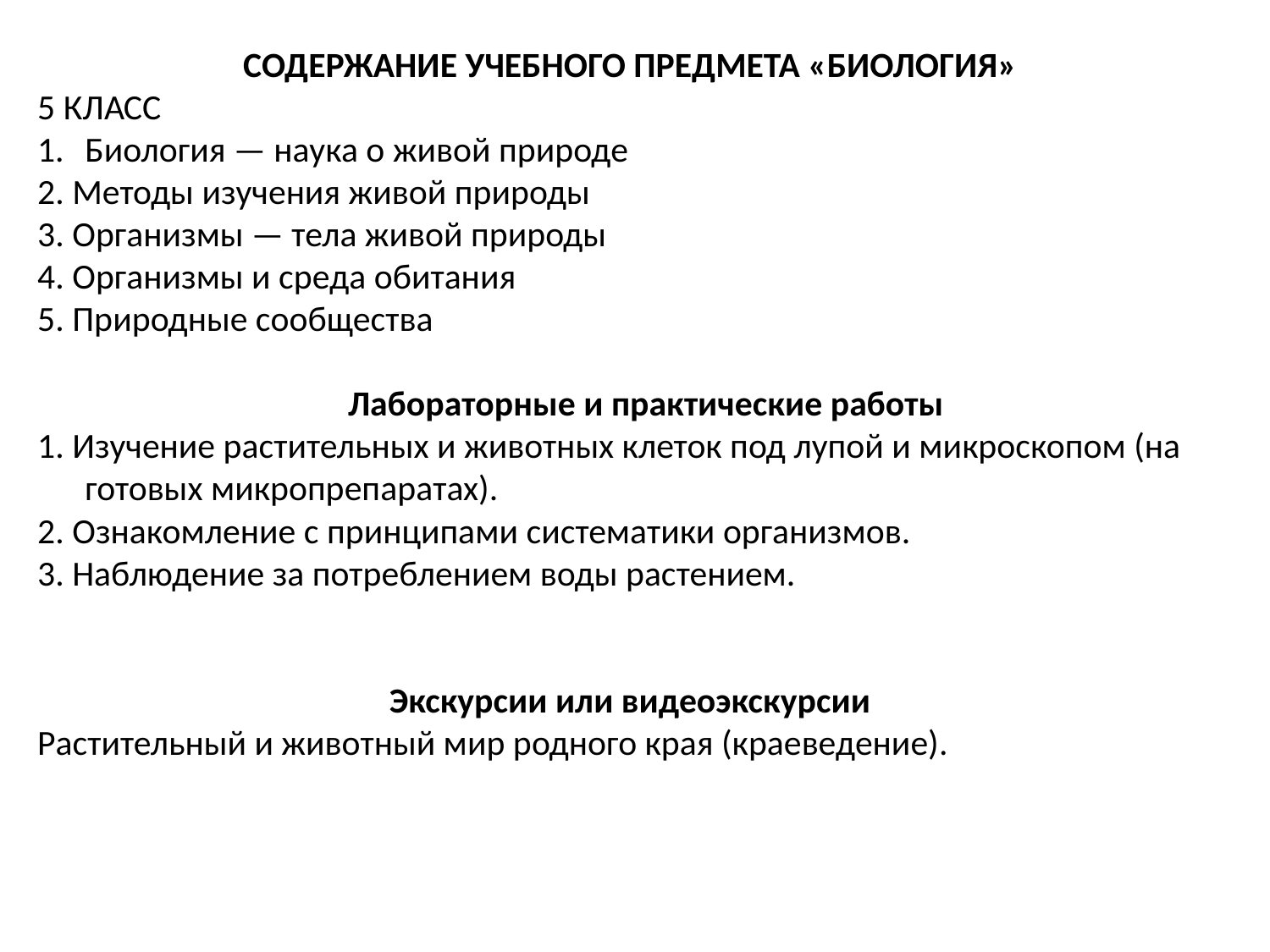

СОДЕРЖАНИЕ УЧЕБНОГО ПРЕДМЕТА «БИОЛОГИЯ»
5 КЛАСС
Биология — наука о живой природе
2. Методы изучения живой природы
3. Организмы — тела живой природы
4. Организмы и среда обитания
5. Природные сообщества

    Лабораторные и практические работы
1. Изучение растительных и животных клеток под лупой и микроскопом (на готовых микропрепаратах).
2. Ознакомление с принципами систематики организмов.
3. Наблюдение за потреблением воды растением.

Экскурсии или видеоэкскурсии
Растительный и животный мир родного края (краеведение).